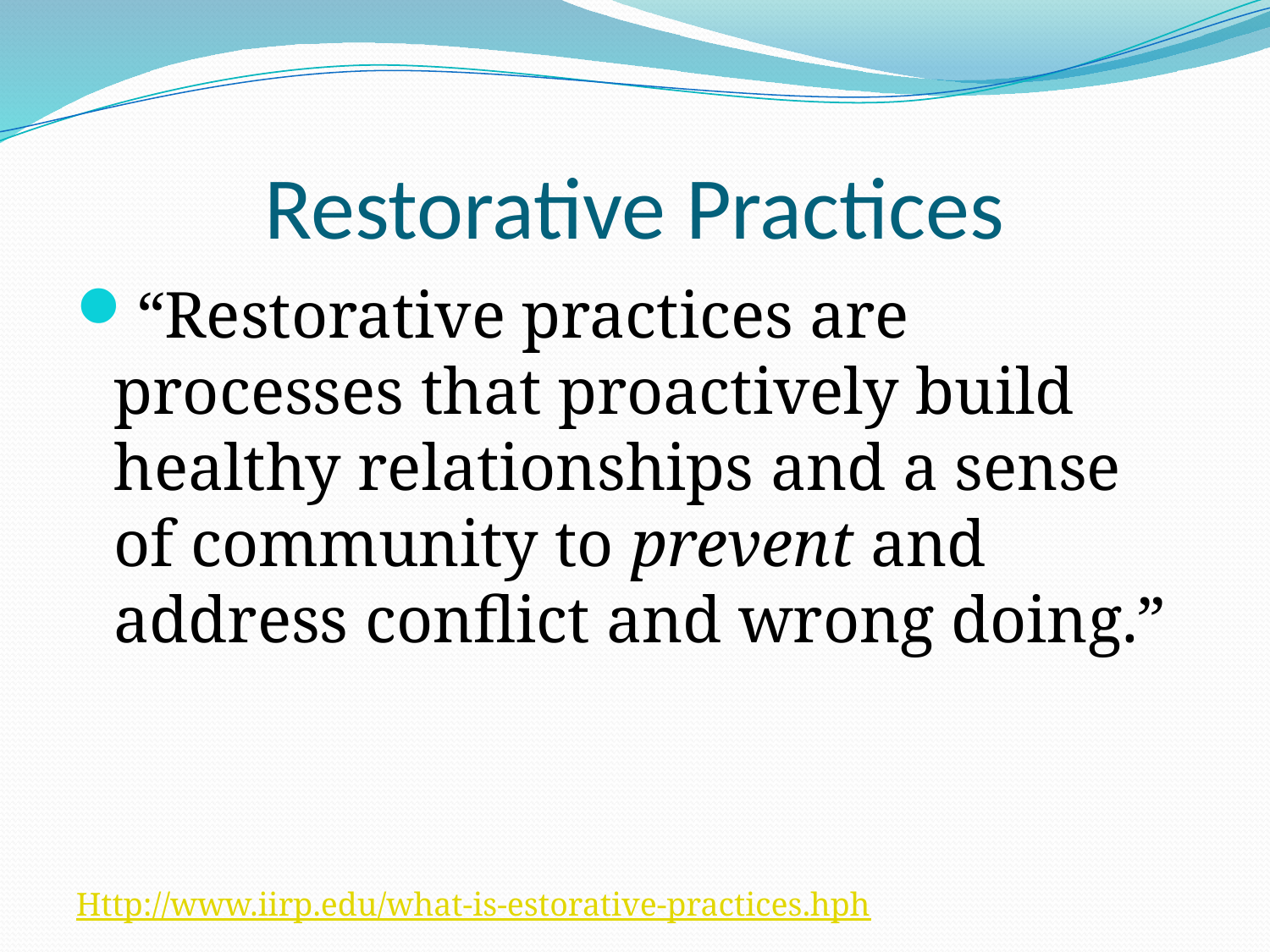

# Restorative Practices
“Restorative practices are processes that proactively build healthy relationships and a sense of community to prevent and address conflict and wrong doing.”

Http://www.iirp.edu/what-is-estorative-practices.hph